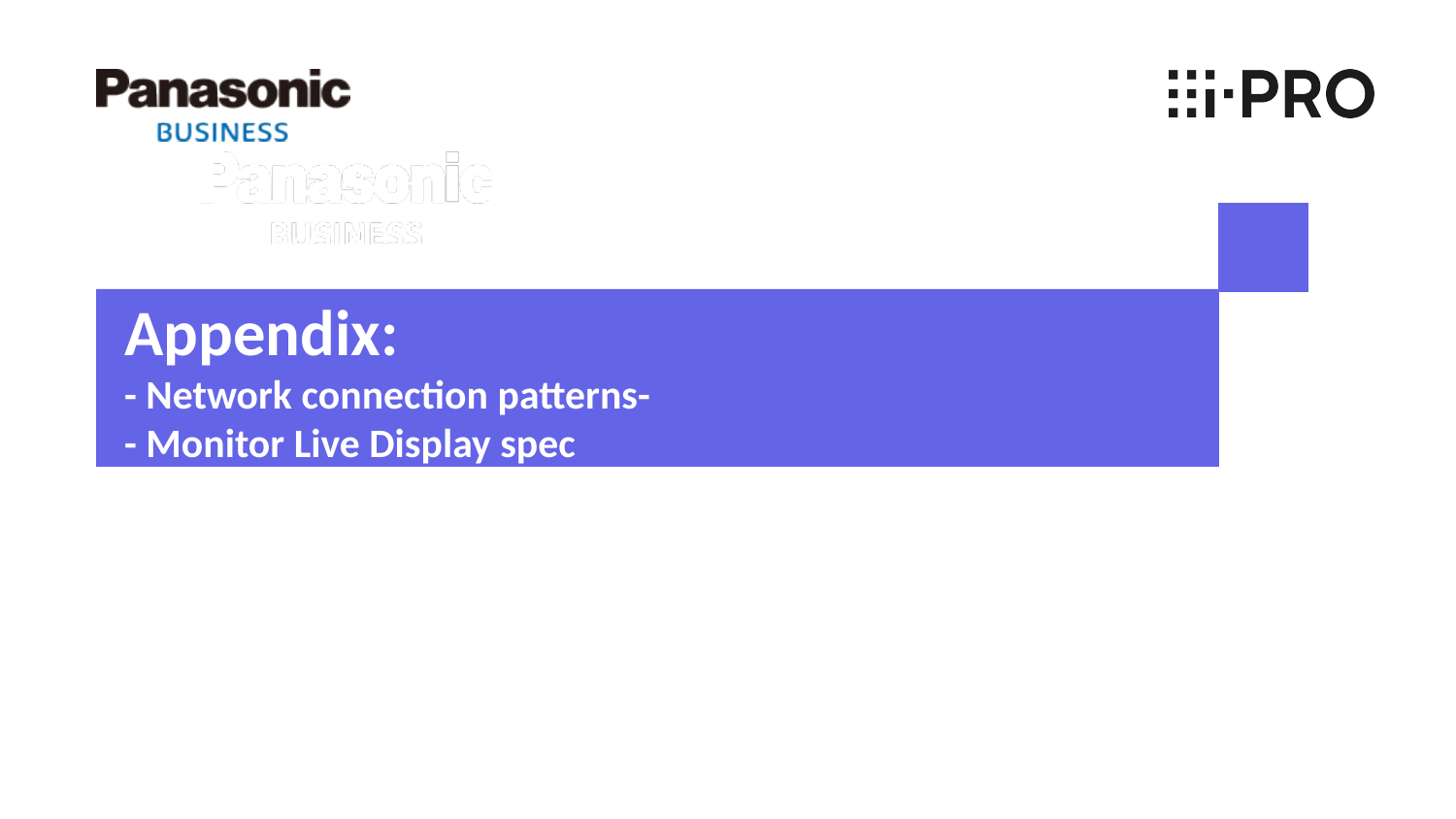

Appendix:
- Network connection patterns-
- Monitor Live Display spec